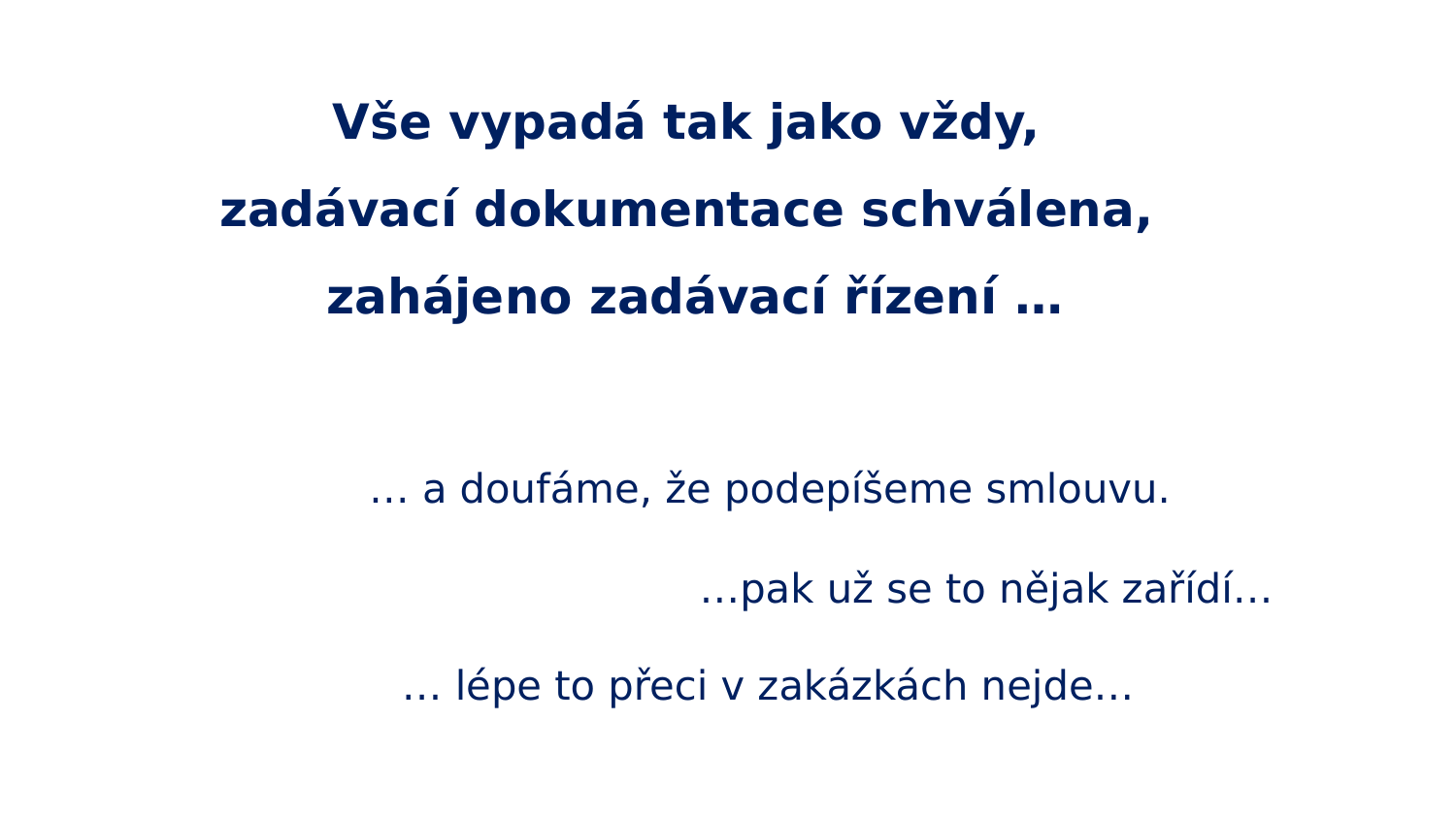

# Vše vypadá tak jako vždy, zadávací dokumentace schválena, zahájeno zadávací řízení …
 … a doufáme, že podepíšeme smlouvu.

			…pak už se to nějak zařídí…

… lépe to přeci v zakázkách nejde…